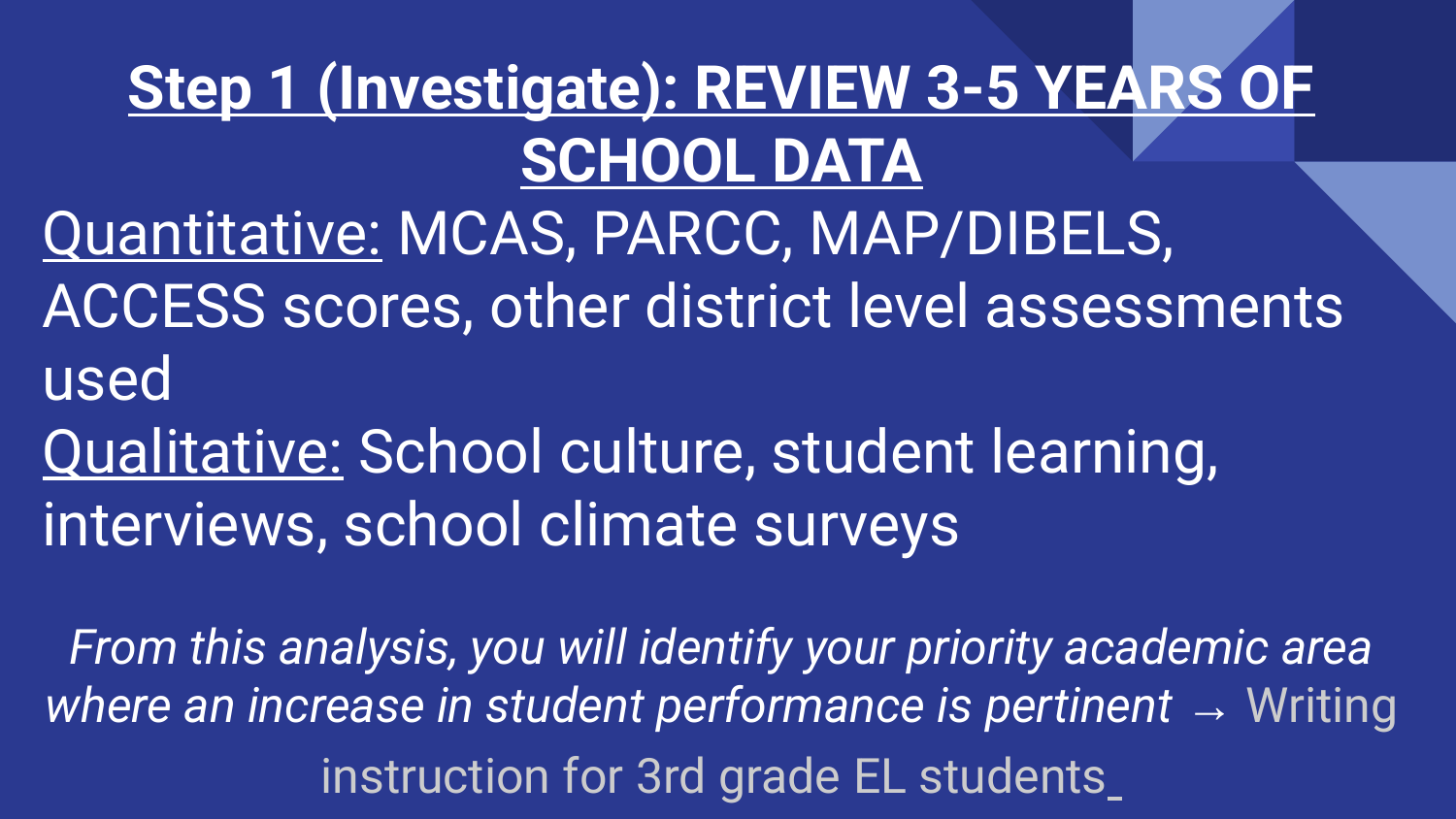

Step 1 (Investigate): REVIEW 3-5 YEARS OF SCHOOL DATA
Quantitative: MCAS, PARCC, MAP/DIBELS, ACCESS scores, other district level assessments used
Qualitative: School culture, student learning, interviews, school climate surveys

From this analysis, you will identify your priority academic area where an increase in student performance is pertinent → Writing instruction for 3rd grade EL students